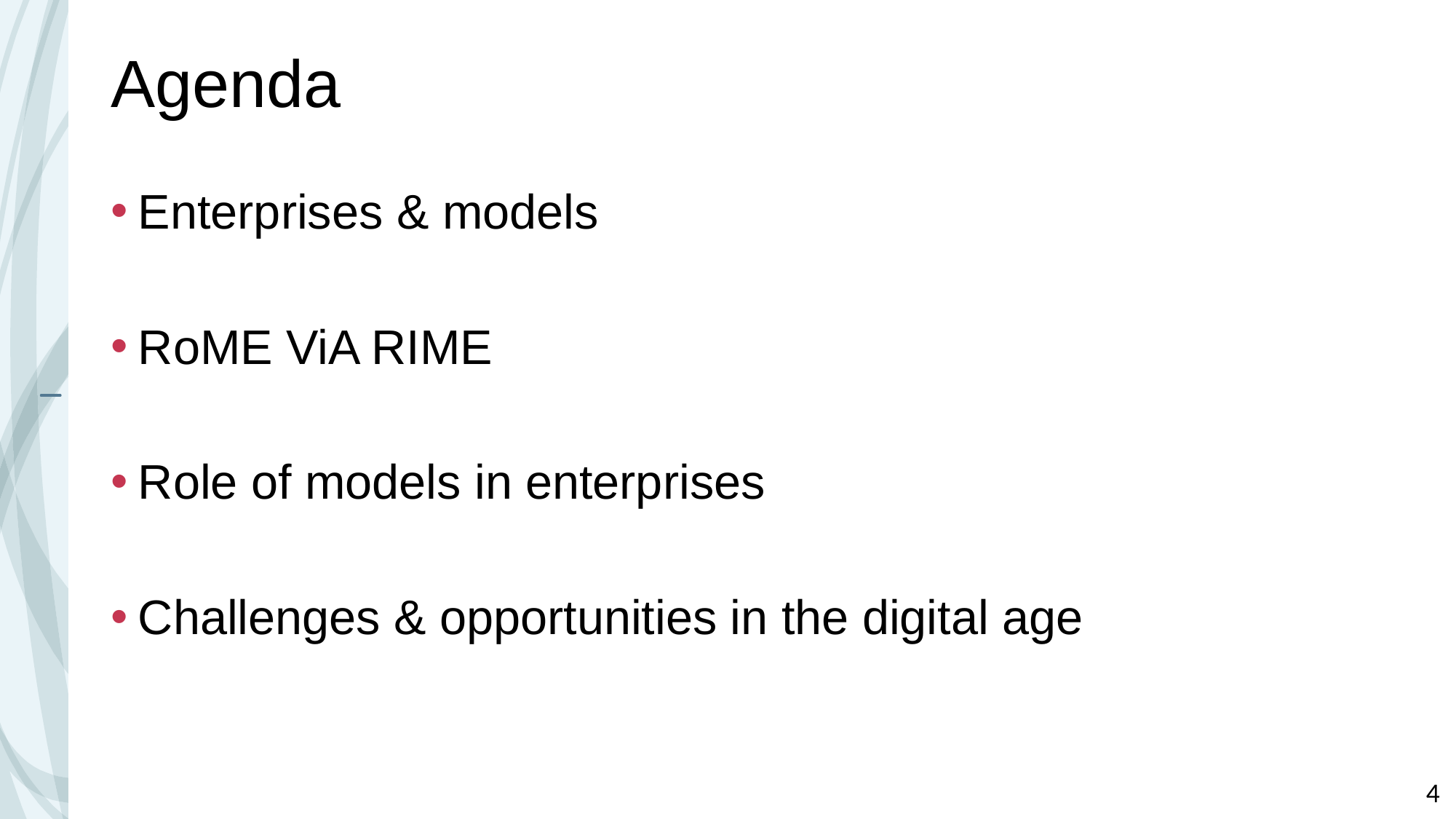

Enterprises & models

RoME ViA RIME

Role of models in enterprises

Challenges & opportunities in the digital age
4